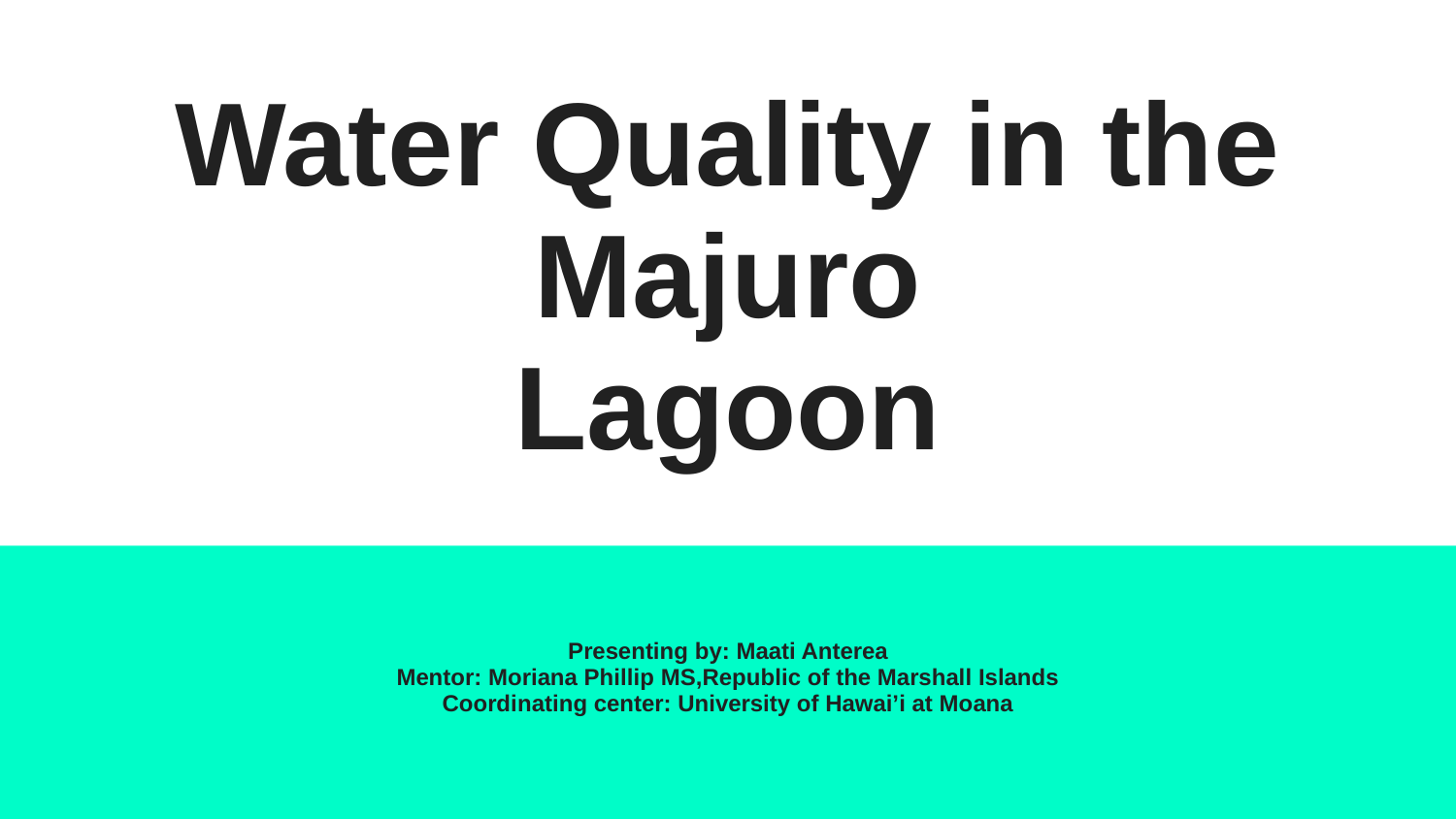

# Water Quality in the Majuro
Lagoon

Presenting by: Maati Anterea
Mentor: Moriana Phillip MS,Republic of the Marshall Islands
Coordinating center: University of Hawai’i at Moana